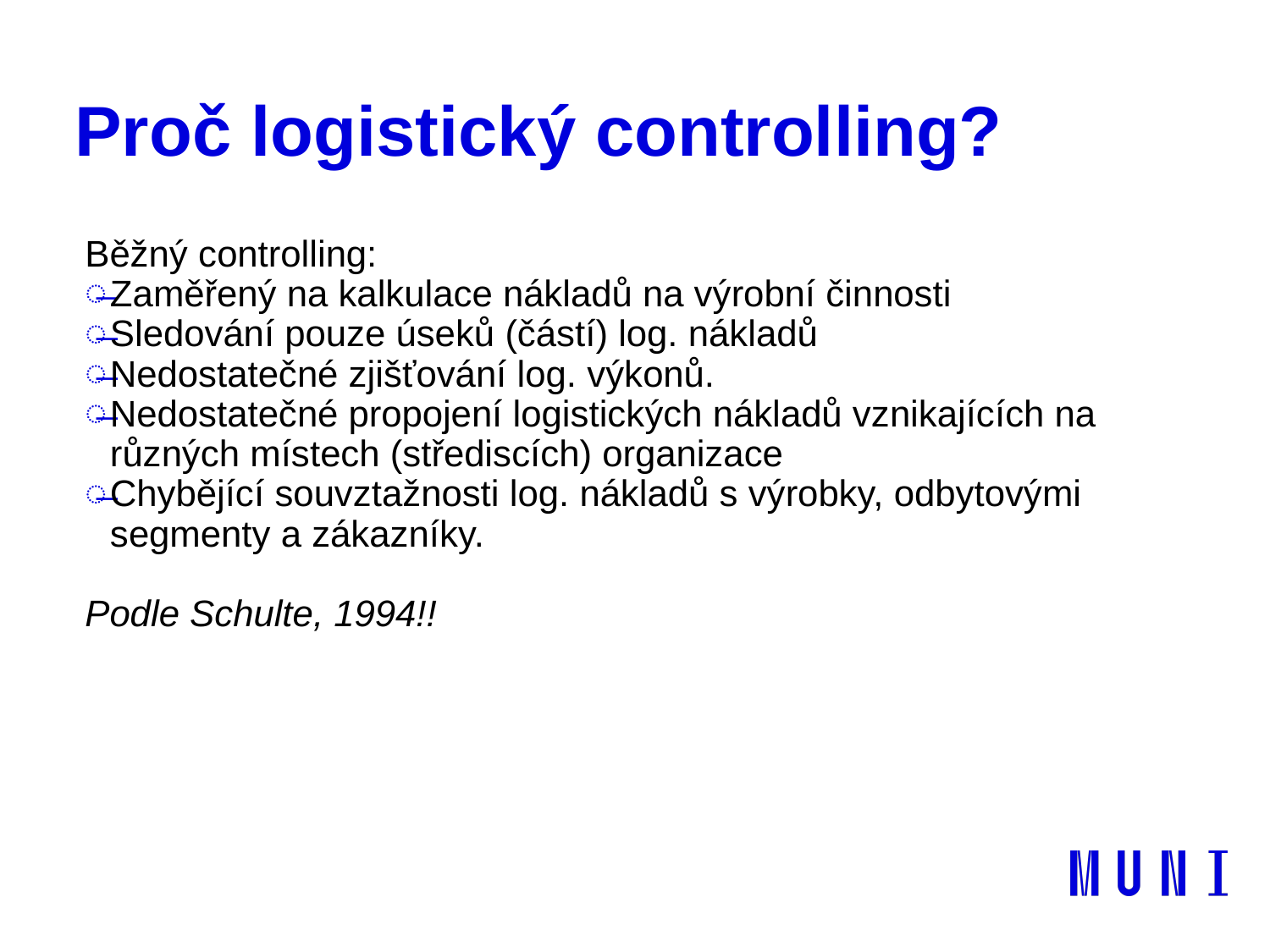

# Proč logistický controlling?
Běžný controlling:
Zaměřený na kalkulace nákladů na výrobní činnosti
Sledování pouze úseků (částí) log. nákladů
Nedostatečné zjišťování log. výkonů.
Nedostatečné propojení logistických nákladů vznikajících na různých místech (střediscích) organizace
Chybějící souvztažnosti log. nákladů s výrobky, odbytovými segmenty a zákazníky.

Podle Schulte, 1994!!